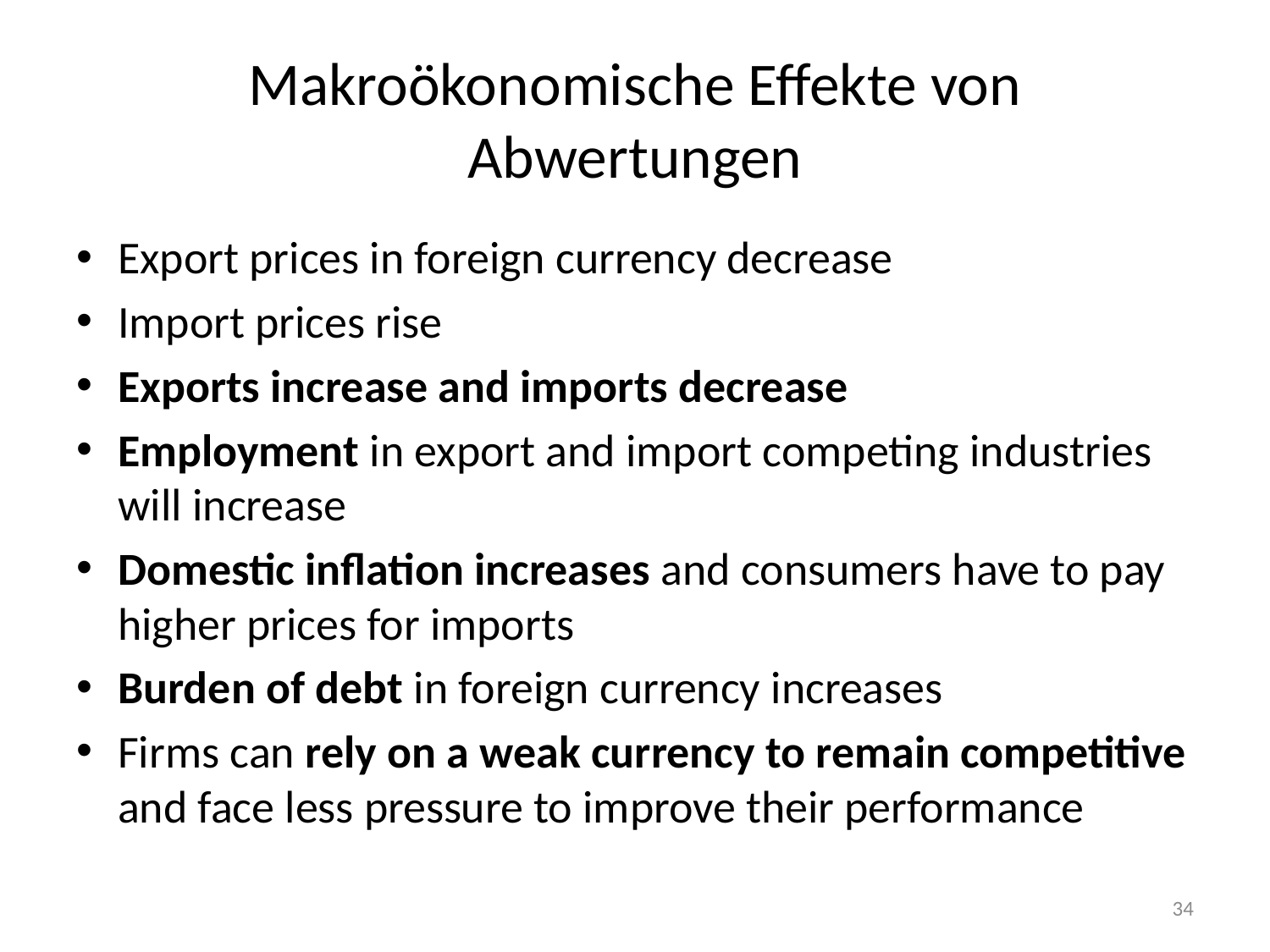

# Makroökonomische Effekte von Abwertungen
Export prices in foreign currency decrease
Import prices rise
Exports increase and imports decrease
Employment in export and import competing industries will increase
Domestic inflation increases and consumers have to pay higher prices for imports
Burden of debt in foreign currency increases
Firms can rely on a weak currency to remain competitive and face less pressure to improve their performance
34